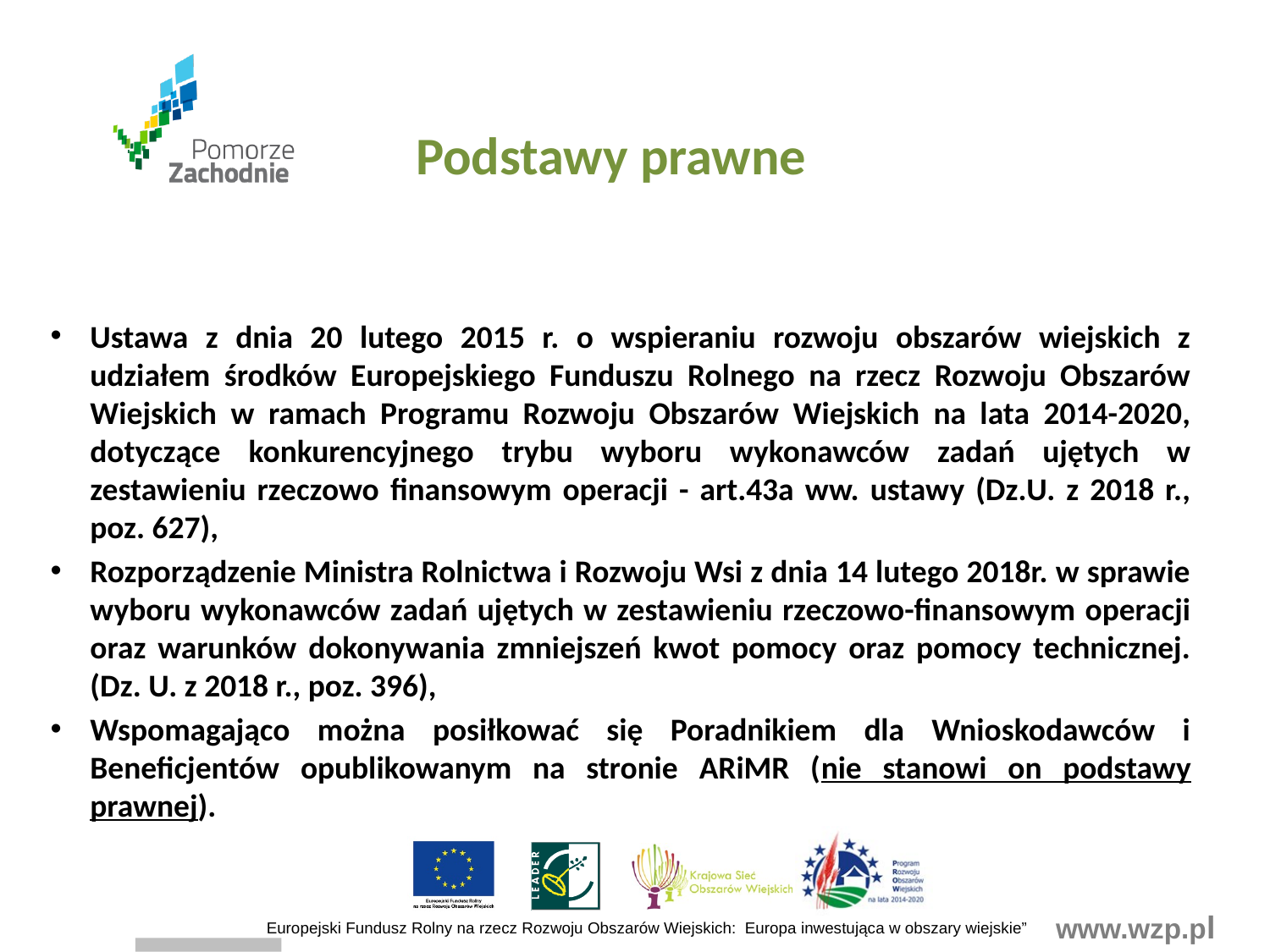

Podstawy prawne
Ustawa z dnia 20 lutego 2015 r. o wspieraniu rozwoju obszarów wiejskich z udziałem środków Europejskiego Funduszu Rolnego na rzecz Rozwoju Obszarów Wiejskich w ramach Programu Rozwoju Obszarów Wiejskich na lata 2014-2020, dotyczące konkurencyjnego trybu wyboru wykonawców zadań ujętych w zestawieniu rzeczowo finansowym operacji - art.43a ww. ustawy (Dz.U. z 2018 r., poz. 627),
Rozporządzenie Ministra Rolnictwa i Rozwoju Wsi z dnia 14 lutego 2018r. w sprawie wyboru wykonawców zadań ujętych w zestawieniu rzeczowo-finansowym operacji oraz warunków dokonywania zmniejszeń kwot pomocy oraz pomocy technicznej. (Dz. U. z 2018 r., poz. 396),
Wspomagająco można posiłkować się Poradnikiem dla Wnioskodawców i Beneficjentów opublikowanym na stronie ARiMR (nie stanowi on podstawy prawnej).